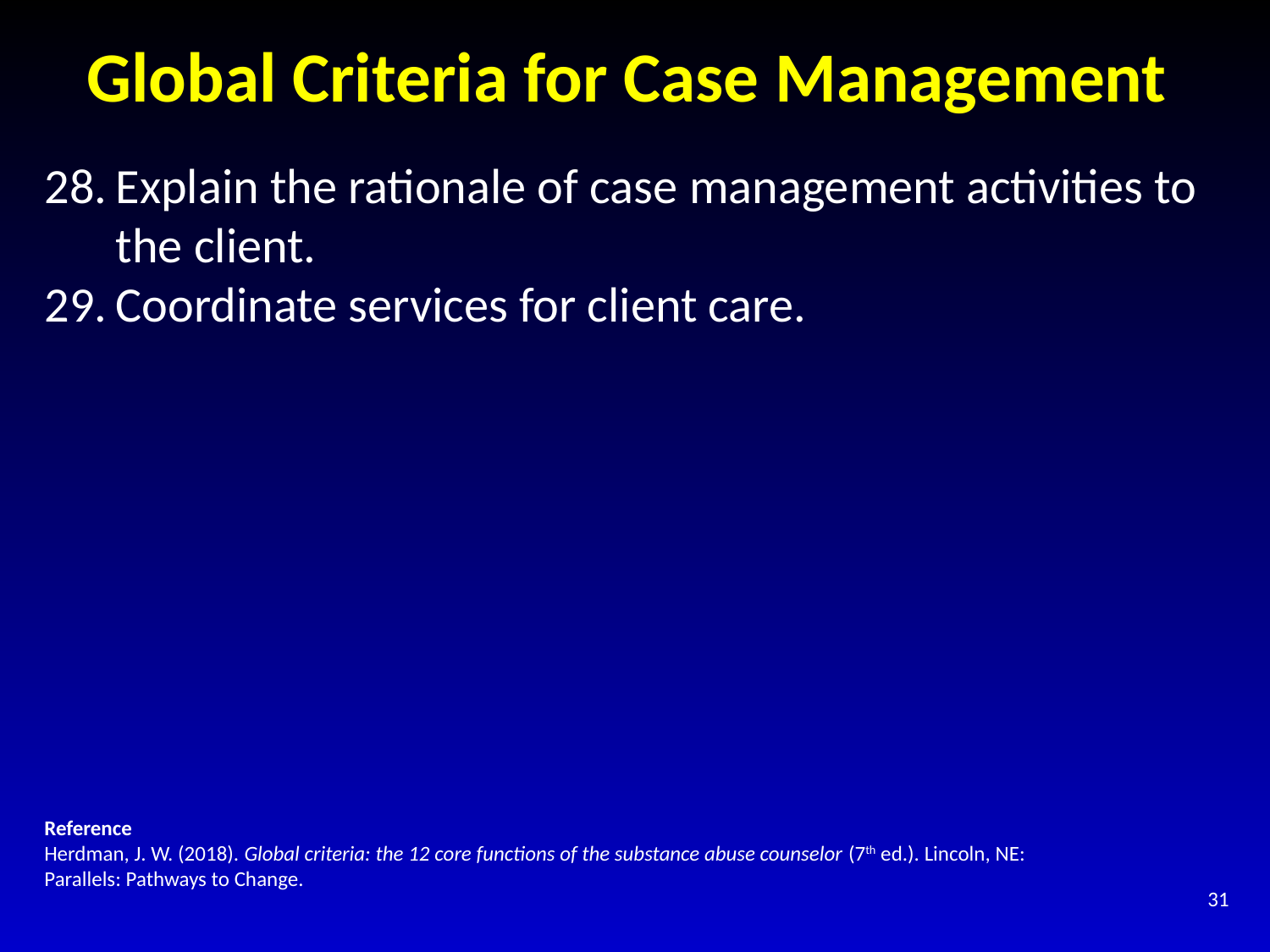

# Global Criteria for Case Management
Explain the rationale of case management activities to the client.
Coordinate services for client care.

Reference
Herdman, J. W. (2018). Global criteria: the 12 core functions of the substance abuse counselor (7th ed.). Lincoln, NE: Parallels: Pathways to Change.
31